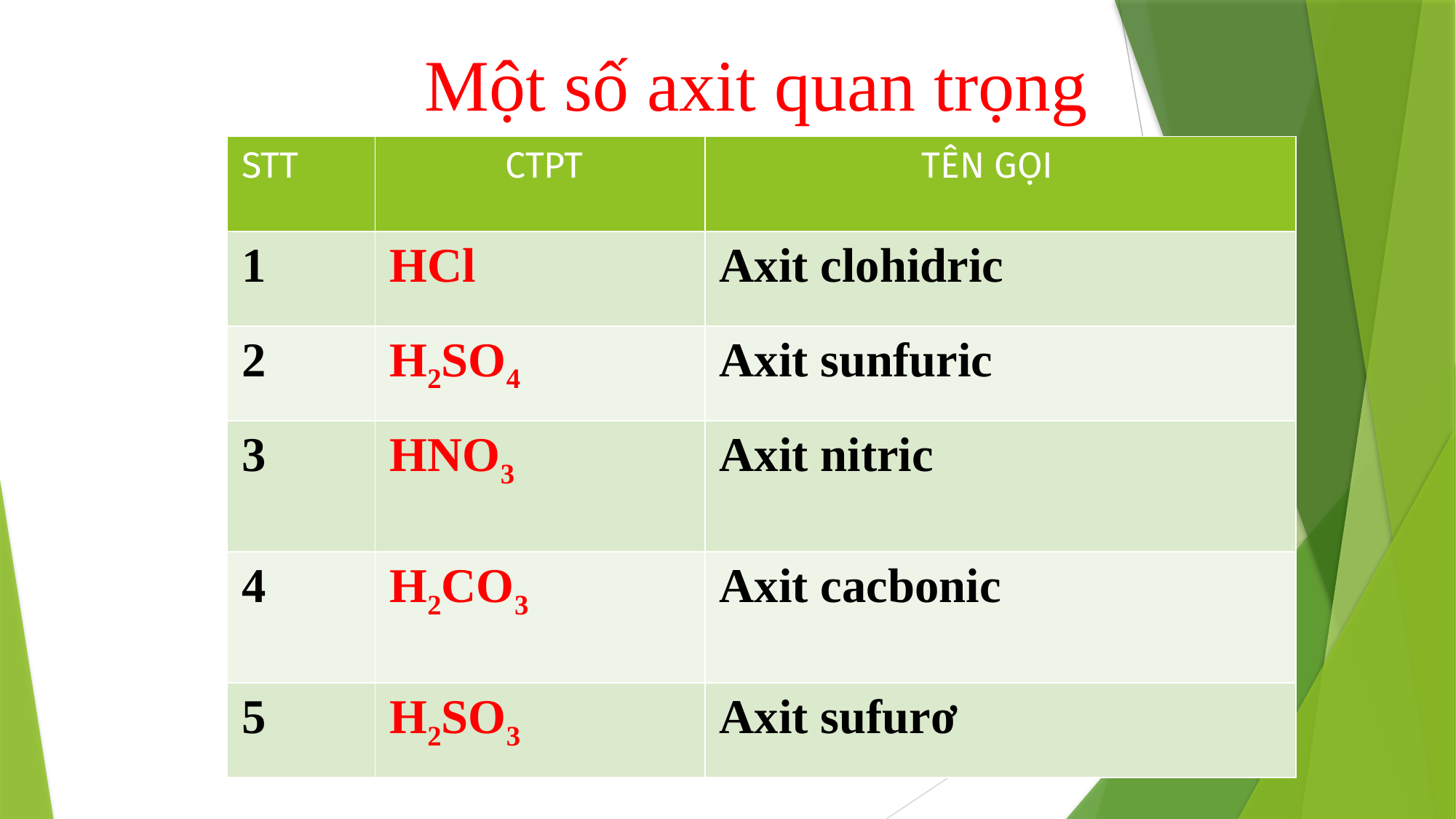

# Một số axit quan trọng

| STT | CTPT | TÊN GỌI |
| --- | --- | --- |
| 1 | HCl | Axit clohidric |
| 2 | H2SO4 | Axit sunfuric |
| 3 | HNO3 | Axit nitric |
| 4 | H2CO3 | Axit cacbonic |
| 5 | H2SO3 | Axit sufurơ |